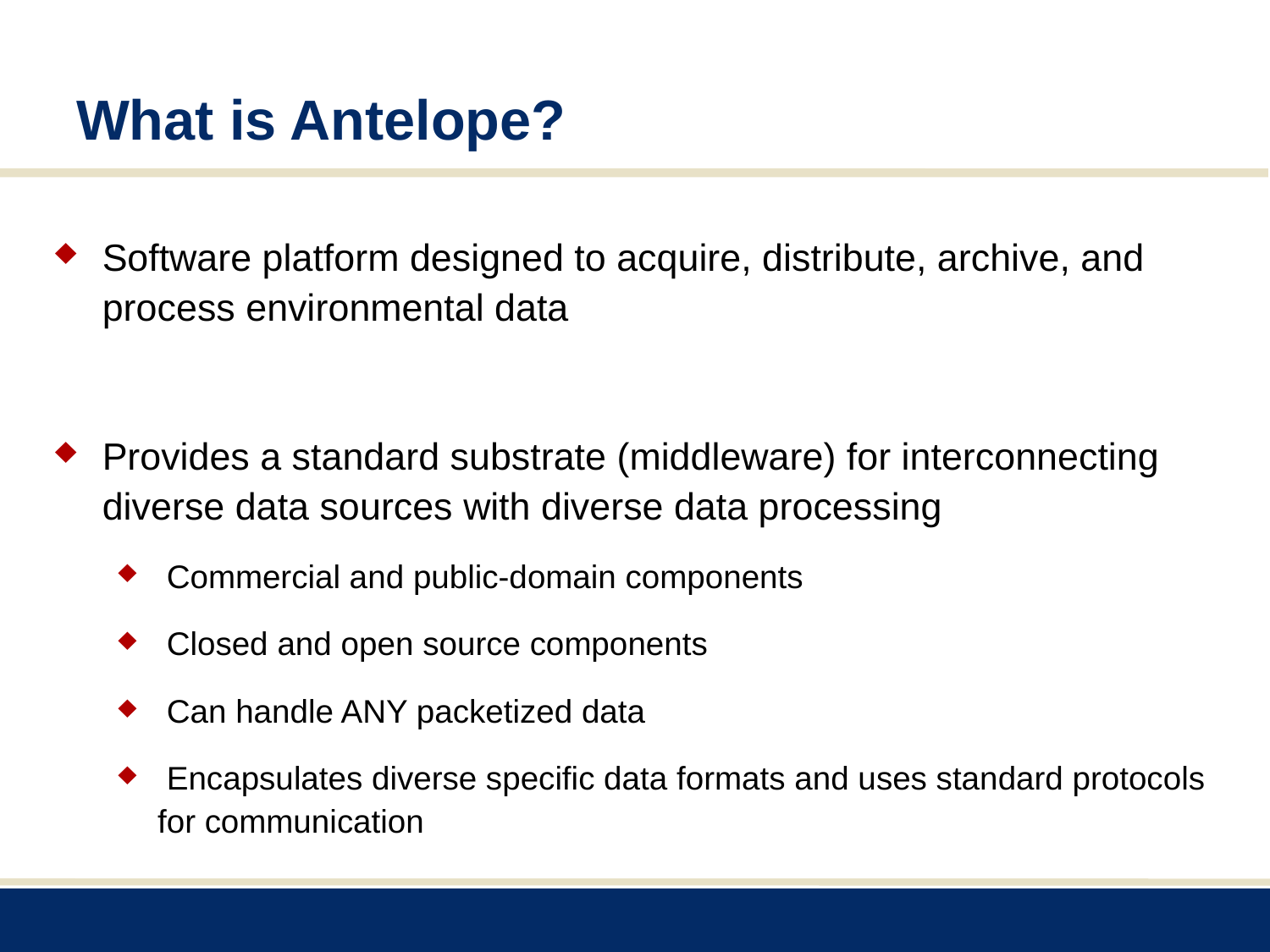

# What is Antelope?
Software platform designed to acquire, distribute, archive, and process environmental data

Provides a standard substrate (middleware) for interconnecting diverse data sources with diverse data processing
 Commercial and public-domain components
 Closed and open source components
 Can handle ANY packetized data
 Encapsulates diverse specific data formats and uses standard protocols for communication